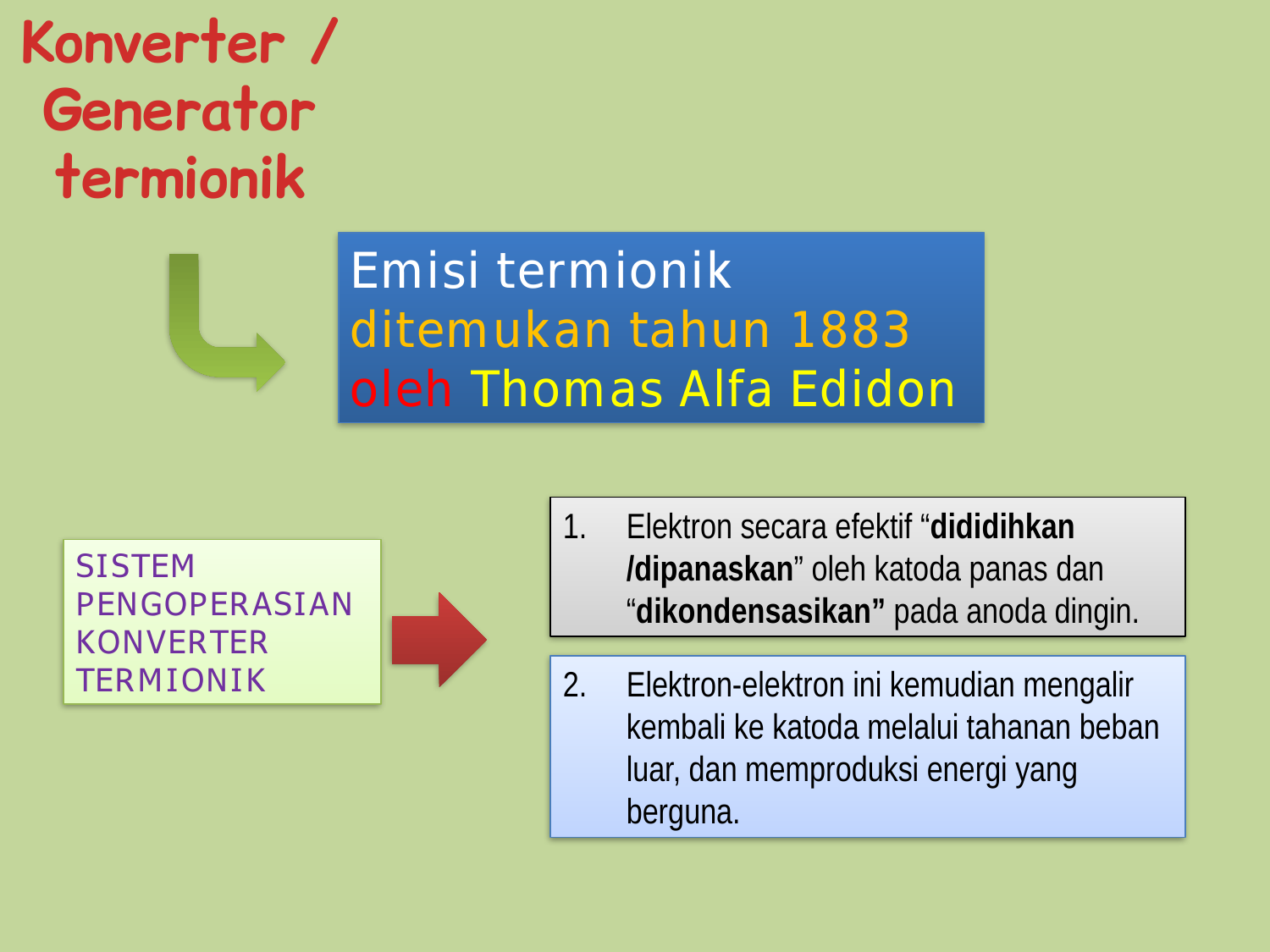

Konverter /Generator termionik
Emisi termionik
ditemukan tahun 1883
oleh Thomas Alfa Edidon

Elektron secara efektif “dididihkan /dipanaskan” oleh katoda panas dan “dikondensasikan” pada anoda dingin.
Sistem pengoperasian Konverter termionik

2.	Elektron-elektron ini kemudian mengalir kembali ke katoda melalui tahanan beban luar, dan memproduksi energi yang berguna.